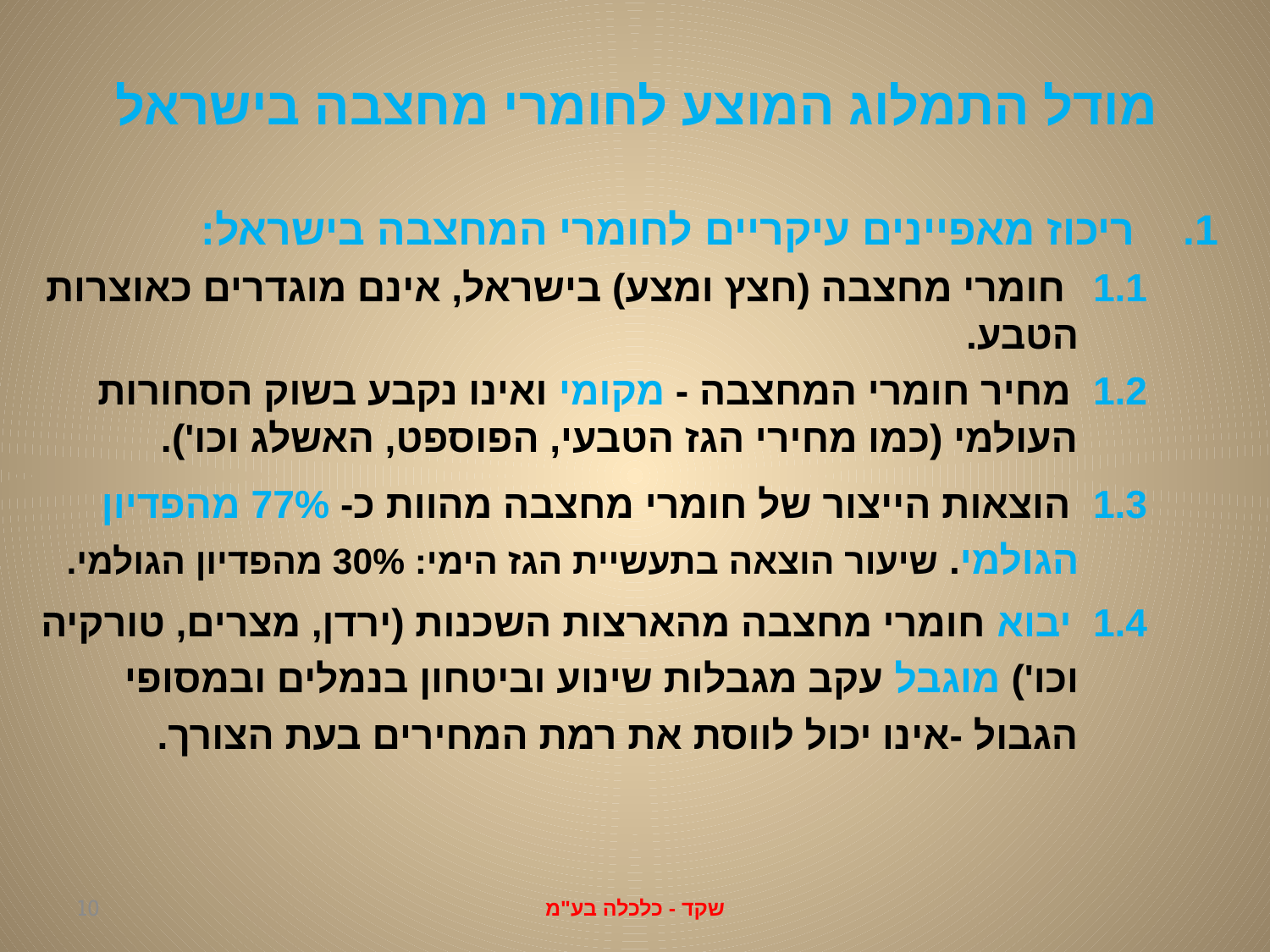

# מודל התמלוג המוצע לחומרי מחצבה בישראל
ריכוז מאפיינים עיקריים לחומרי המחצבה בישראל:
1.1       חומרי מחצבה (חצץ ומצע) בישראל, אינם מוגדרים כאוצרות הטבע.
1.2  מחיר חומרי המחצבה - מקומי ואינו נקבע בשוק הסחורות העולמי (כמו מחירי הגז הטבעי, הפוספט, האשלג וכו').
1.3  הוצאות הייצור של חומרי מחצבה מהוות כ- 77% מהפדיון הגולמי. שיעור הוצאה בתעשיית הגז הימי: 30% מהפדיון הגולמי.
1.4  יבוא חומרי מחצבה מהארצות השכנות (ירדן, מצרים, טורקיה וכו') מוגבל עקב מגבלות שינוע וביטחון בנמלים ובמסופי הגבול -אינו יכול לווסת את רמת המחירים בעת הצורך.
10
שקד - כלכלה בע"מ